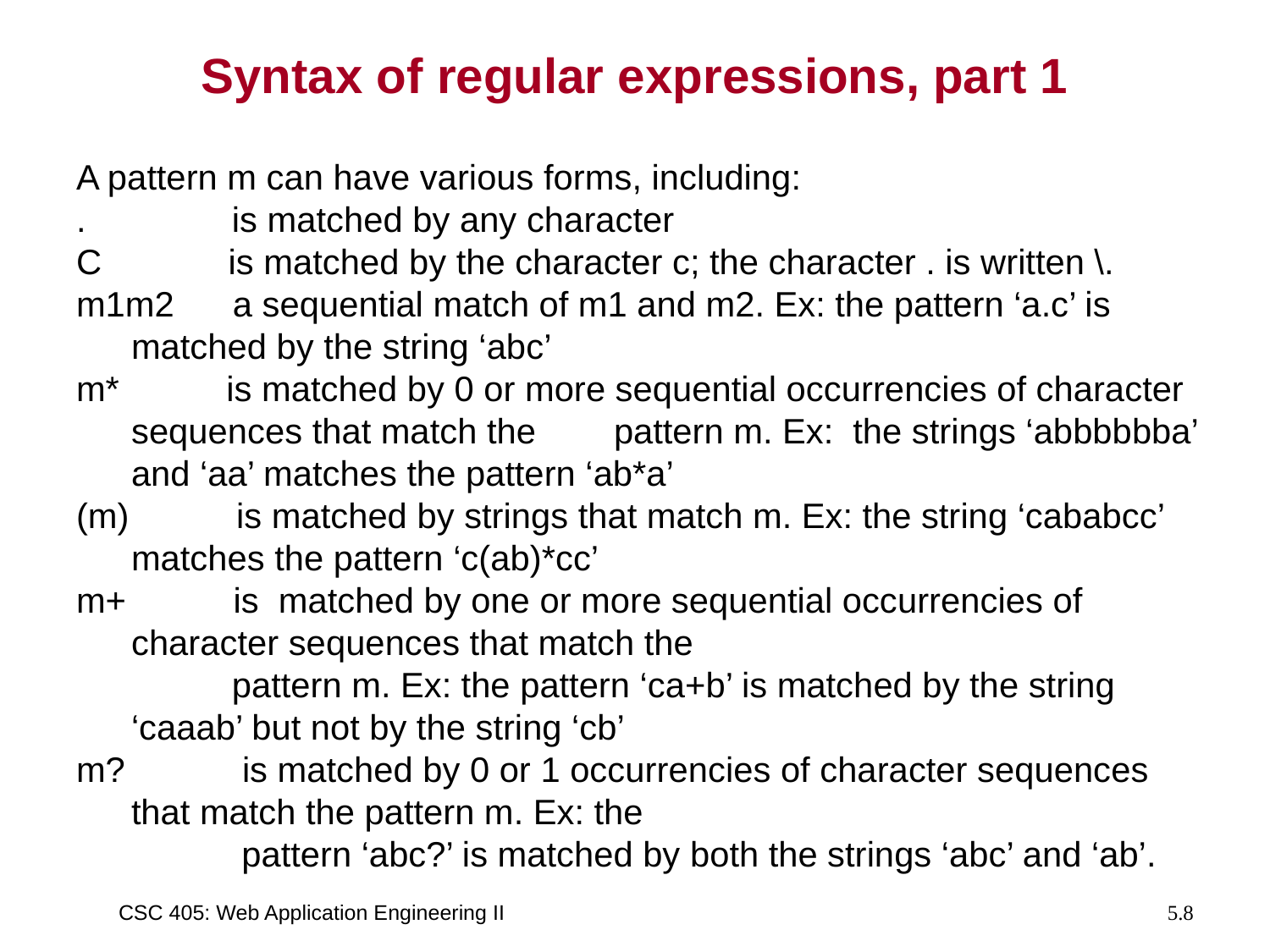

# Syntax of regular expressions, part 1
A pattern m can have various forms, including:
.               is matched by any character
C             is matched by the character c; the character . is written \.
m1m2      a sequential match of m1 and m2. Ex: the pattern ‘a.c’ is matched by the string ‘abc’
m*           is matched by 0 or more sequential occurrencies of character sequences that match the        pattern m. Ex:  the strings ‘abbbbbba’ and ‘aa’ matches the pattern ‘ab*a’
(m)           is matched by strings that match m. Ex: the string ‘cababcc’ matches the pattern ‘c(ab)*cc’
m+           is  matched by one or more sequential occurrencies of character sequences that match the
                pattern m. Ex: the pattern ‘ca+b’ is matched by the string ‘caaab’ but not by the string ‘cb’
m?            is matched by 0 or 1 occurrencies of character sequences that match the pattern m. Ex: the
                 pattern ‘abc?’ is matched by both the strings ‘abc’ and ‘ab’.
CSC 405: Web Application Engineering II
5.8